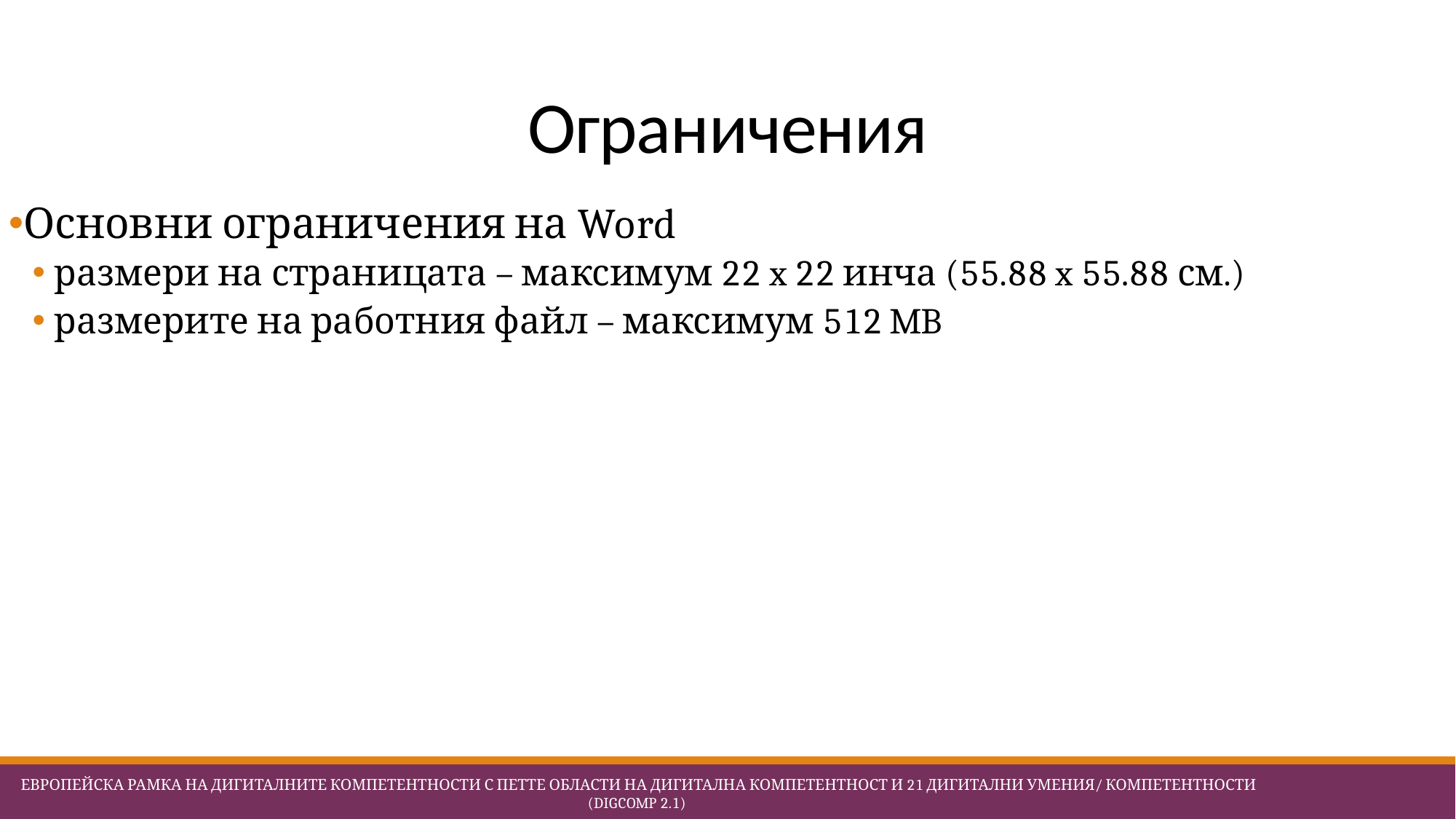

# Ограничения
Основни ограничения на Word
размери на страницата – максимум 22 x 22 инча (55.88 x 55.88 см.)
размерите на работния файл – максимум 512 MB
 Европейска Рамка на дигиталните компетентности с петте области на дигитална компетентност и 21 дигитални умения/ компетентности (DigComp 2.1)